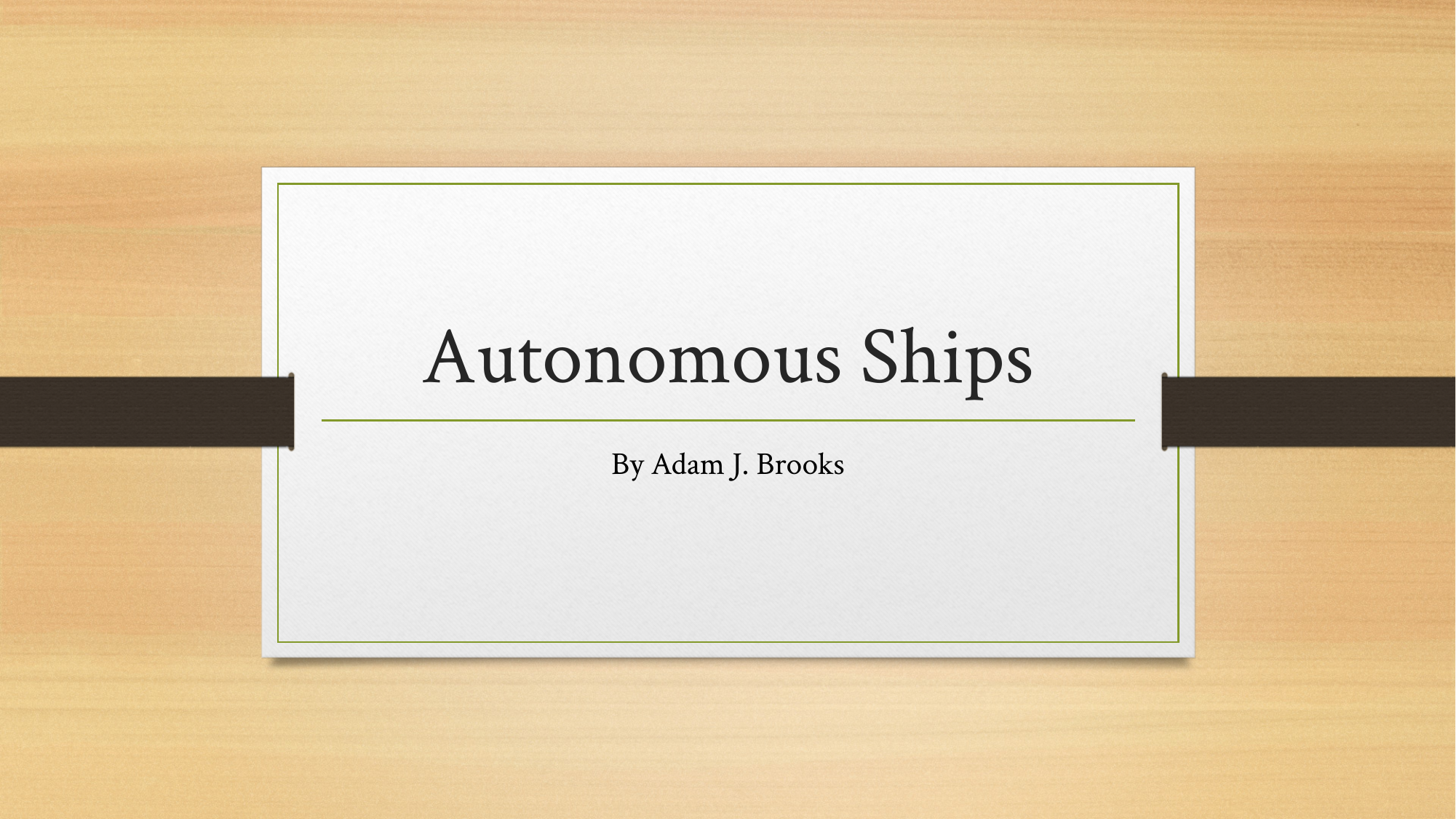

# Autonomous Ships
By Adam J. Brooks